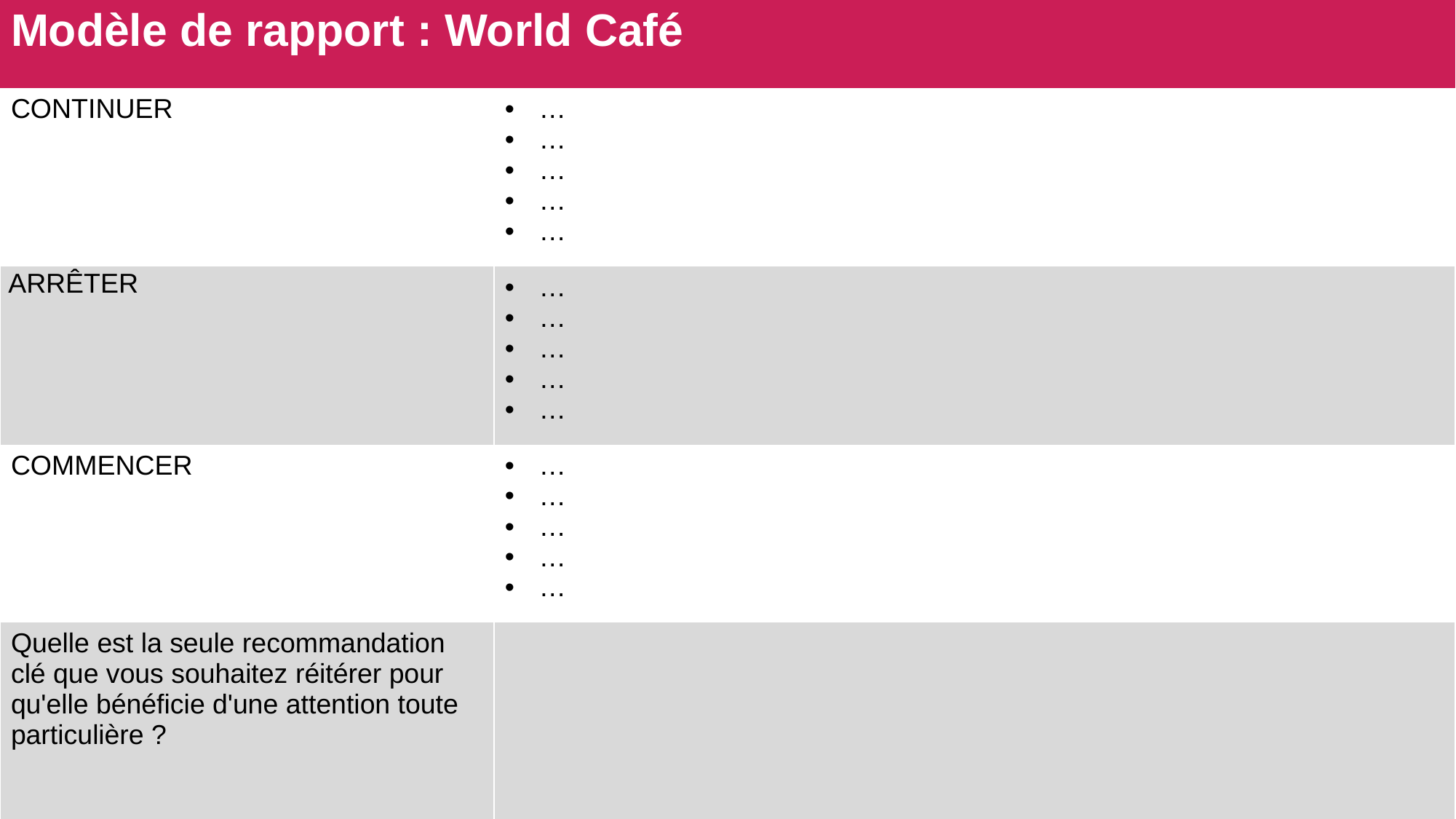

| Modèle de rapport : World Café |  |
| --- | --- |
| CONTINUER | … … … … … |
| ARRÊTER | … … … … … |
| COMMENCER | … … … … … |
| Quelle est la seule recommandation clé que vous souhaitez réitérer pour qu'elle bénéficie d'une attention toute particulière ? |  |